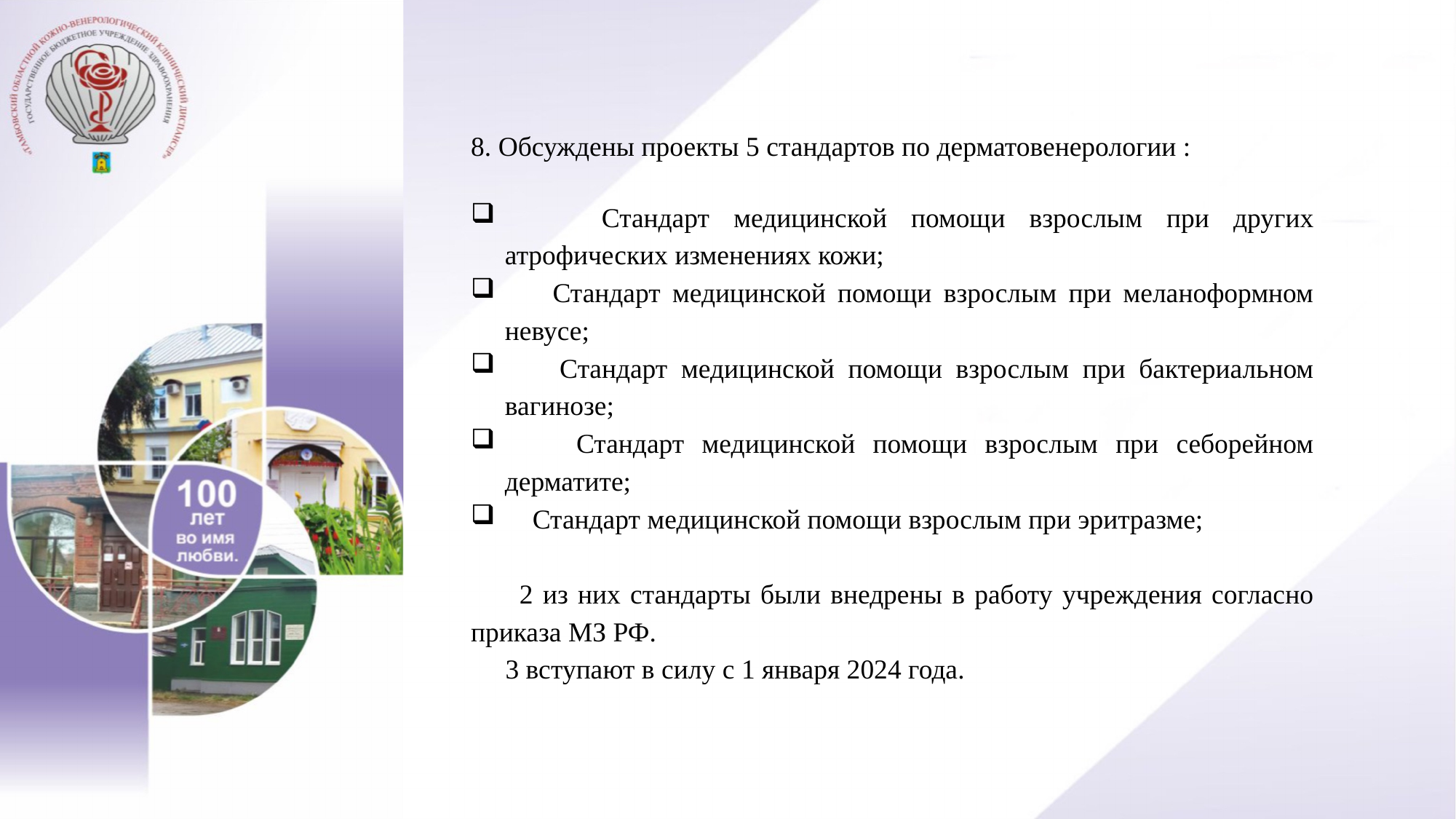

8. Обсуждены проекты 5 стандартов по дерматовенерологии :

    Стандарт медицинской помощи взрослым при других атрофических изменениях кожи;
    Стандарт медицинской помощи взрослым при меланоформном невусе;
    Стандарт медицинской помощи взрослым при бактериальном вагинозе;
    Стандарт медицинской помощи взрослым при себорейном дерматите;
    Стандарт медицинской помощи взрослым при эритразме;

     2 из них стандарты были внедрены в работу учреждения согласно приказа МЗ РФ.
     3 вступают в силу с 1 января 2024 года.